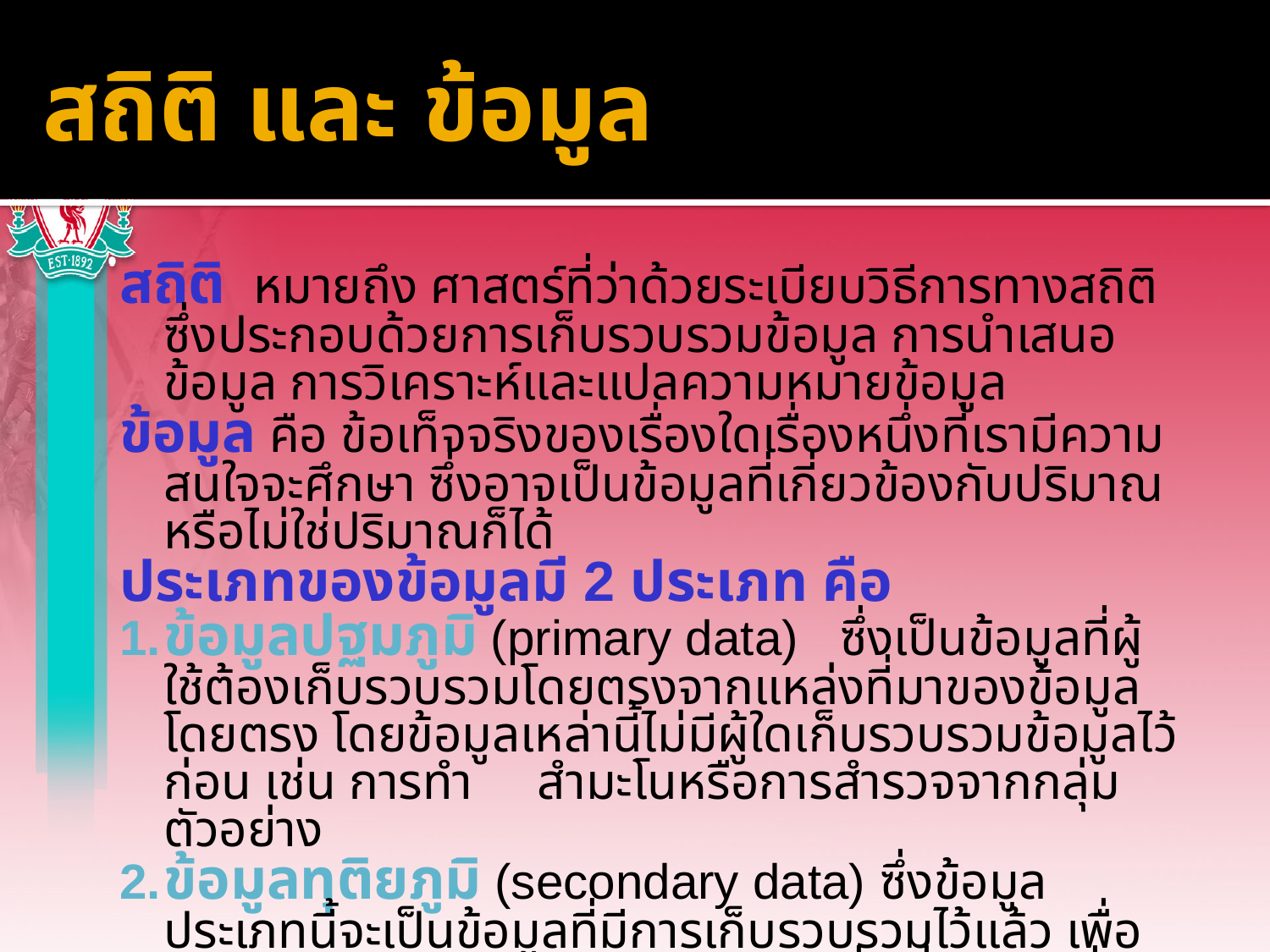

# สถิติ และ ข้อมูล
สถิติ  หมายถึง ศาสตร์ที่ว่าด้วยระเบียบวิธีการทางสถิติ ซึ่งประกอบด้วยการเก็บรวบรวมข้อมูล การนำเสนอข้อมูล การวิเคราะห์และแปลความหมายข้อมูล
ข้อมูล คือ ข้อเท็จจริงของเรื่องใดเรื่องหนึ่งที่เรามีความสนใจจะศึกษา ซึ่งอาจเป็นข้อมูลที่เกี่ยวข้องกับปริมาณ หรือไม่ใช่ปริมาณก็ได้
ประเภทของข้อมูลมี 2 ประเภท คือ
1.	ข้อมูลปฐมภูมิ (primary data)   ซึ่งเป็นข้อมูลที่ผู้ใช้ต้องเก็บรวบรวมโดยตรงจากแหล่งที่มาของข้อมูลโดยตรง โดยข้อมูลเหล่านี้ไม่มีผู้ใดเก็บรวบรวมข้อมูลไว้ก่อน เช่น การทำ     สำมะโนหรือการสำรวจจากกลุ่มตัวอย่าง
2.	ข้อมูลทุติยภูมิ (secondary data) ซึ่งข้อมูลประเภทนี้จะเป็นข้อมูลที่มีการเก็บรวบรวมไว้แล้ว เพื่อนำไปใช้ในจุดประสงค์อย่างใดอย่างหนึ่ง ซึ่งแหล่งที่มาของข้อมูลประเภทนี้จะได้มาจากหน่วยงานของราชการหรือเอกชนต่างๆ ซึ่งอาจเป็นข้อมูลเชิงปริมาณ หรือข้อมูลเชิงคุณภาพ